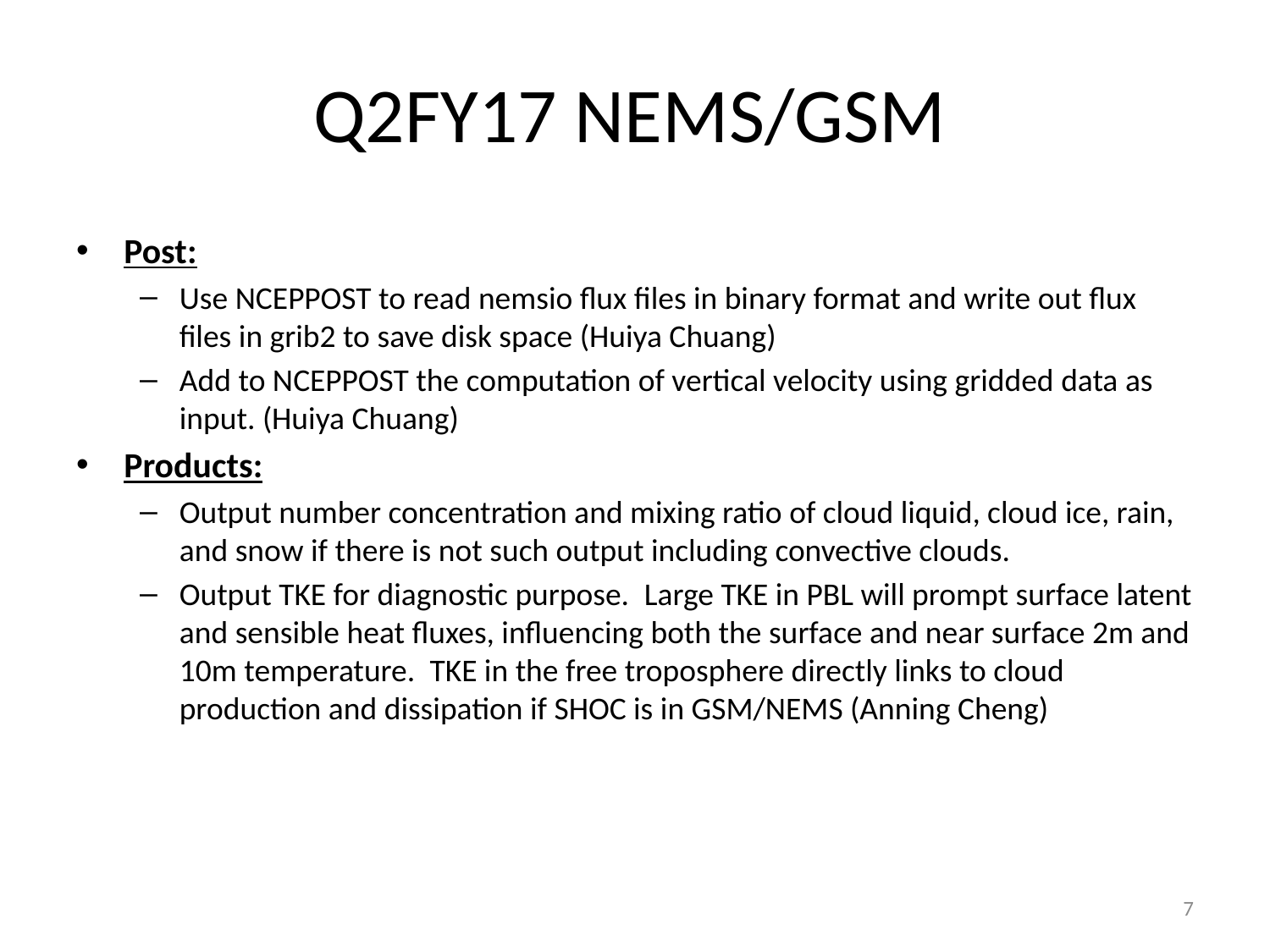

# Q2FY17 NEMS/GSM
Post:
Use NCEPPOST to read nemsio flux files in binary format and write out flux files in grib2 to save disk space (Huiya Chuang)
Add to NCEPPOST the computation of vertical velocity using gridded data as input. (Huiya Chuang)
Products:
Output number concentration and mixing ratio of cloud liquid, cloud ice, rain, and snow if there is not such output including convective clouds.
Output TKE for diagnostic purpose.  Large TKE in PBL will prompt surface latent and sensible heat fluxes, influencing both the surface and near surface 2m and 10m temperature.  TKE in the free troposphere directly links to cloud production and dissipation if SHOC is in GSM/NEMS (Anning Cheng)
7